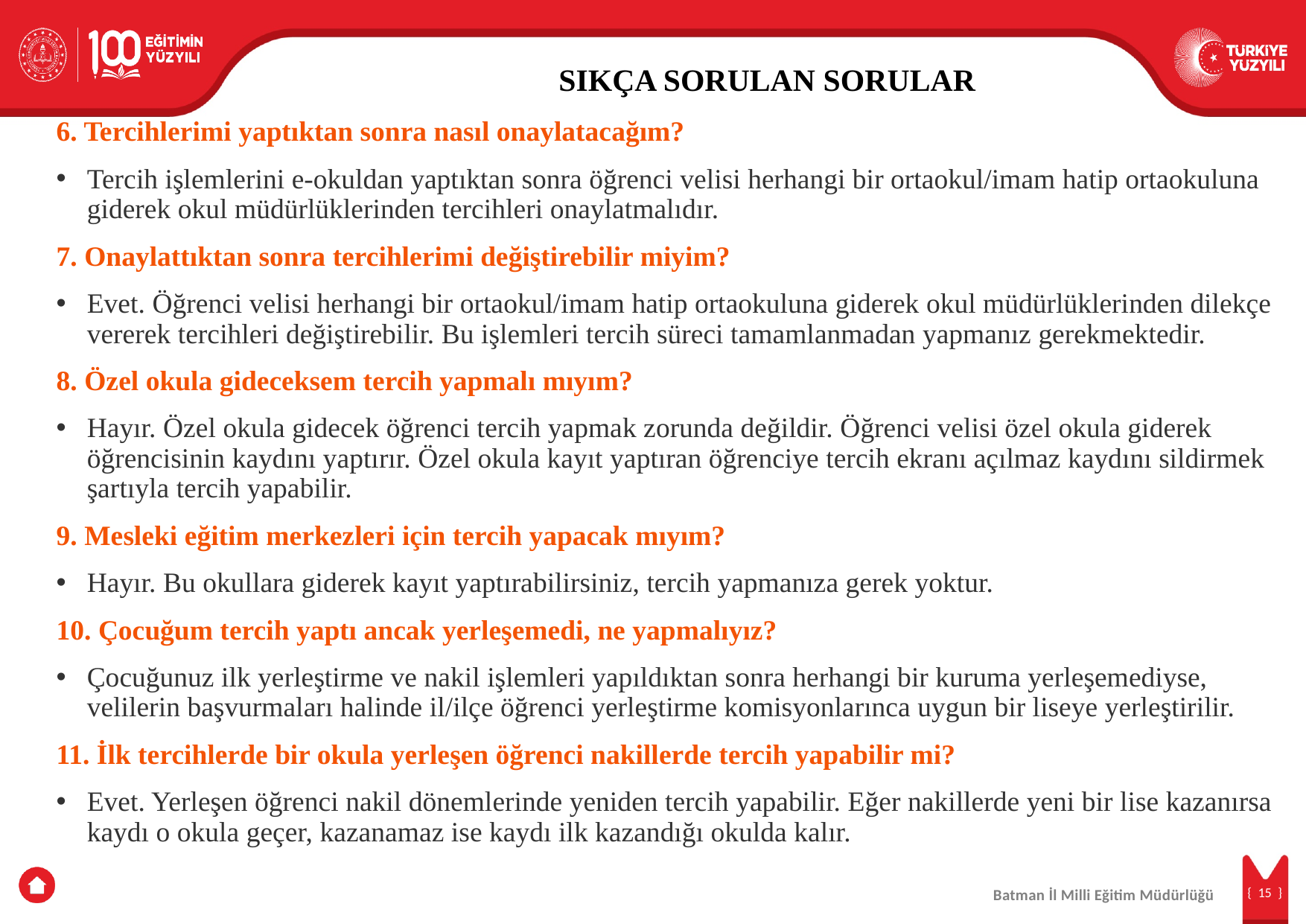

SIKÇA SORULAN SORULAR
6. Tercihlerimi yaptıktan sonra nasıl onaylatacağım?
Tercih işlemlerini e-okuldan yaptıktan sonra öğrenci velisi herhangi bir ortaokul/imam hatip ortaokuluna giderek okul müdürlüklerinden tercihleri onaylatmalıdır.
7. Onaylattıktan sonra tercihlerimi değiştirebilir miyim?
Evet. Öğrenci velisi herhangi bir ortaokul/imam hatip ortaokuluna giderek okul müdürlüklerinden dilekçe vererek tercihleri değiştirebilir. Bu işlemleri tercih süreci tamamlanmadan yapmanız gerekmektedir.
8. Özel okula gideceksem tercih yapmalı mıyım?
Hayır. Özel okula gidecek öğrenci tercih yapmak zorunda değildir. Öğrenci velisi özel okula giderek öğrencisinin kaydını yaptırır. Özel okula kayıt yaptıran öğrenciye tercih ekranı açılmaz kaydını sildirmek şartıyla tercih yapabilir.
9. Mesleki eğitim merkezleri için tercih yapacak mıyım?
Hayır. Bu okullara giderek kayıt yaptırabilirsiniz, tercih yapmanıza gerek yoktur.
10. Çocuğum tercih yaptı ancak yerleşemedi, ne yapmalıyız?
Çocuğunuz ilk yerleştirme ve nakil işlemleri yapıldıktan sonra herhangi bir kuruma yerleşemediyse, velilerin başvurmaları halinde il/ilçe öğrenci yerleştirme komisyonlarınca uygun bir liseye yerleştirilir.
11. İlk tercihlerde bir okula yerleşen öğrenci nakillerde tercih yapabilir mi?
Evet. Yerleşen öğrenci nakil dönemlerinde yeniden tercih yapabilir. Eğer nakillerde yeni bir lise kazanırsa kaydı o okula geçer, kazanamaz ise kaydı ilk kazandığı okulda kalır.